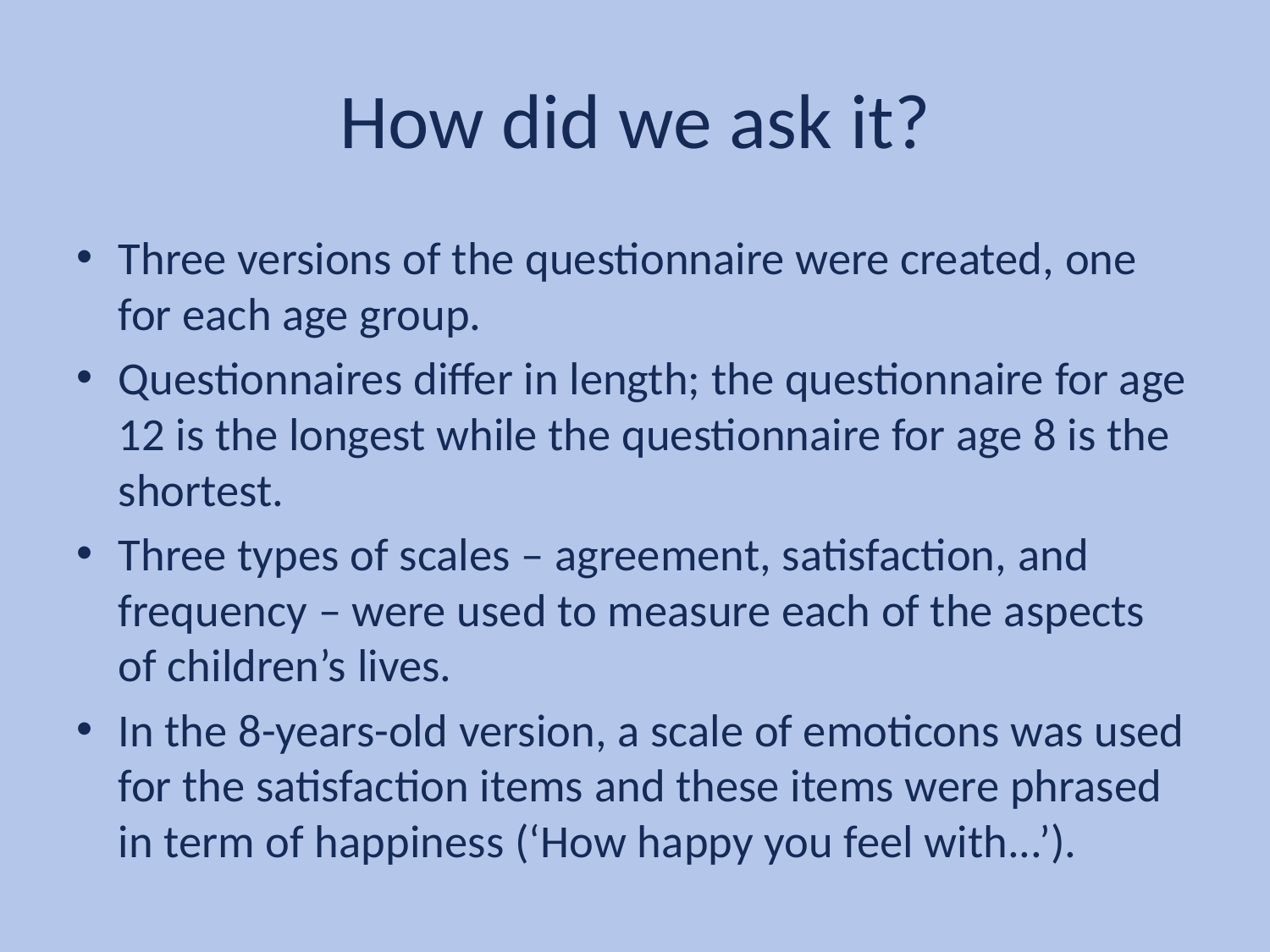

# How did we ask it?
Three versions of the questionnaire were created, one for each age group.
Questionnaires differ in length; the questionnaire for age 12 is the longest while the questionnaire for age 8 is the shortest.
Three types of scales – agreement, satisfaction, and frequency – were used to measure each of the aspects of children’s lives.
In the 8-years-old version, a scale of emoticons was used for the satisfaction items and these items were phrased in term of happiness (‘How happy you feel with...’).